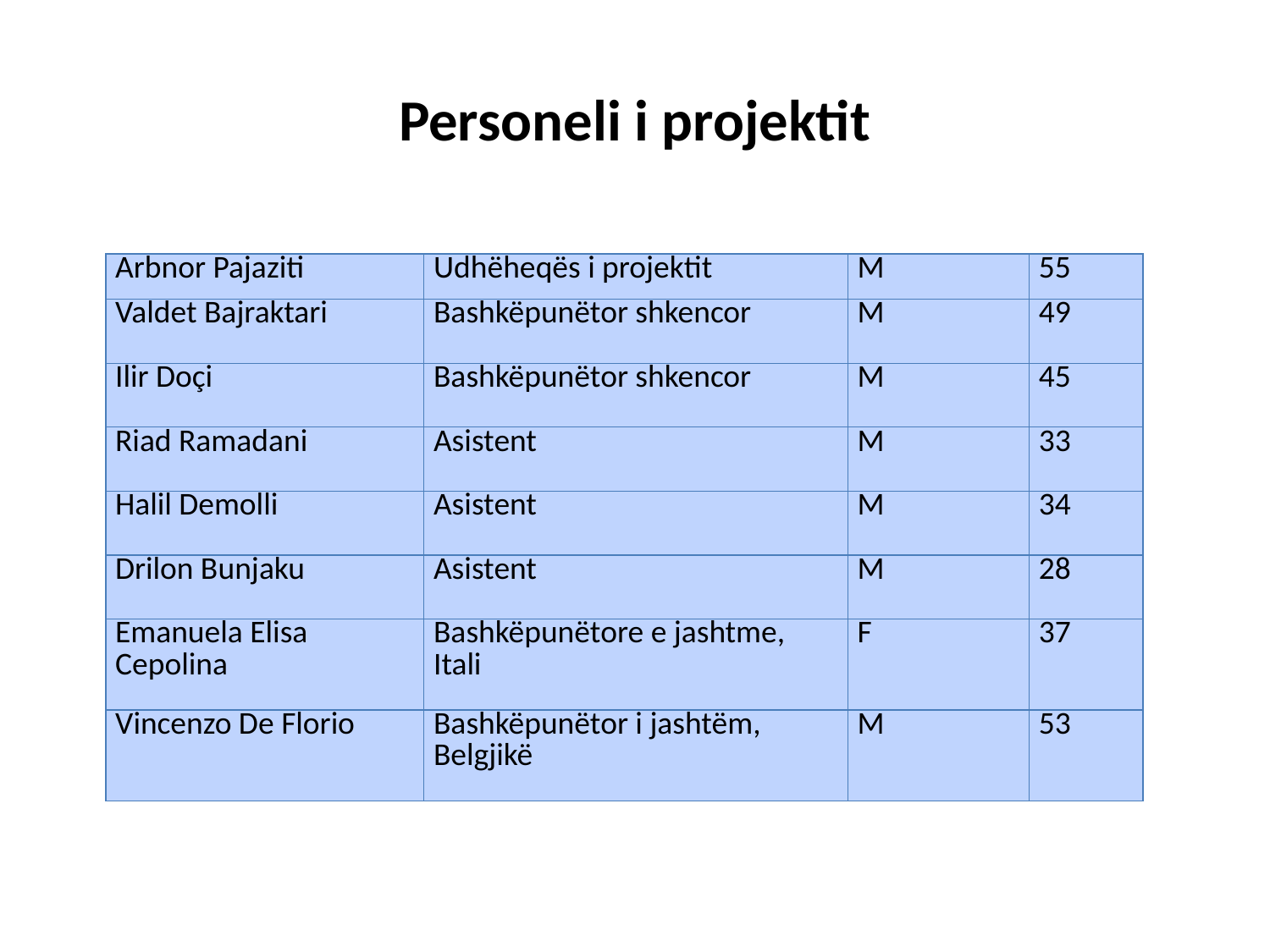

# Personeli i projektit
| Arbnor Pajaziti | Udhëheqës i projektit | M | 55 |
| --- | --- | --- | --- |
| Valdet Bajraktari | Bashkëpunëtor shkencor | M | 49 |
| Ilir Doçi | Bashkëpunëtor shkencor | M | 45 |
| Riad Ramadani | Asistent | M | 33 |
| Halil Demolli | Asistent | M | 34 |
| Drilon Bunjaku | Asistent | M | 28 |
| Emanuela Elisa Cepolina | Bashkëpunëtore e jashtme, Itali | F | 37 |
| Vincenzo De Florio | Bashkëpunëtor i jashtëm, Belgjikë | M | 53 |